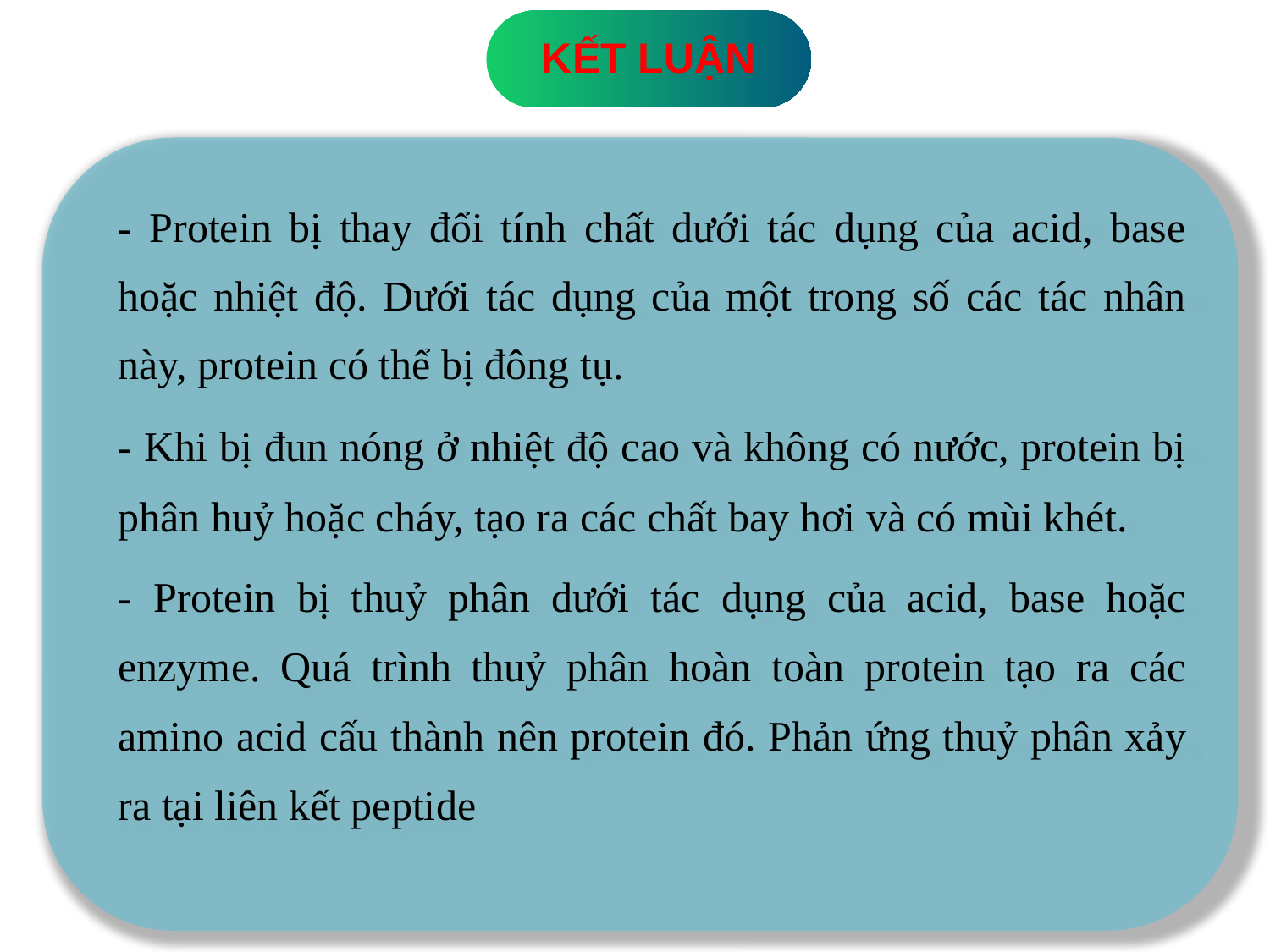

KẾT LUẬN
- Protein bị thay đổi tính chất dưới tác dụng của acid, base hoặc nhiệt độ. Dưới tác dụng của một trong số các tác nhân này, protein có thể bị đông tụ.
- Khi bị đun nóng ở nhiệt độ cao và không có nước, protein bị phân huỷ hoặc cháy, tạo ra các chất bay hơi và có mùi khét.
- Protein bị thuỷ phân dưới tác dụng của acid, base hoặc enzyme. Quá trình thuỷ phân hoàn toàn protein tạo ra các amino acid cấu thành nên protein đó. Phản ứng thuỷ phân xảy ra tại liên kết peptide